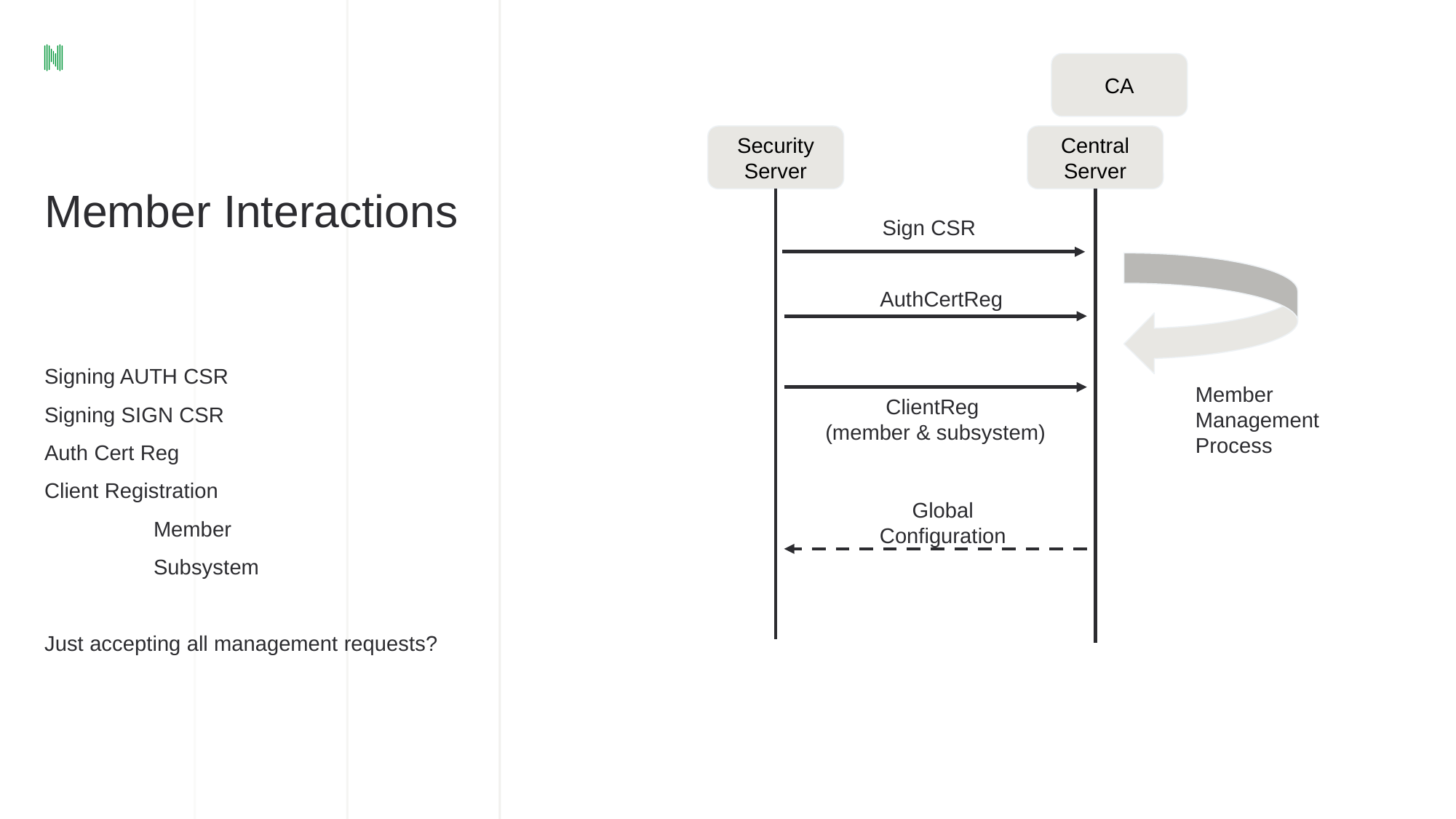

CA
Security Server
Central Server

# Member Interactions
Sign CSR

AuthCertReg
Signing AUTH CSR
Signing SIGN CSR
Auth Cert Reg
Client Registration
	Member
	Subsystem

Just accepting all management requests?

Member Management Process
ClientReg
(member & subsystem)
Global Configuration